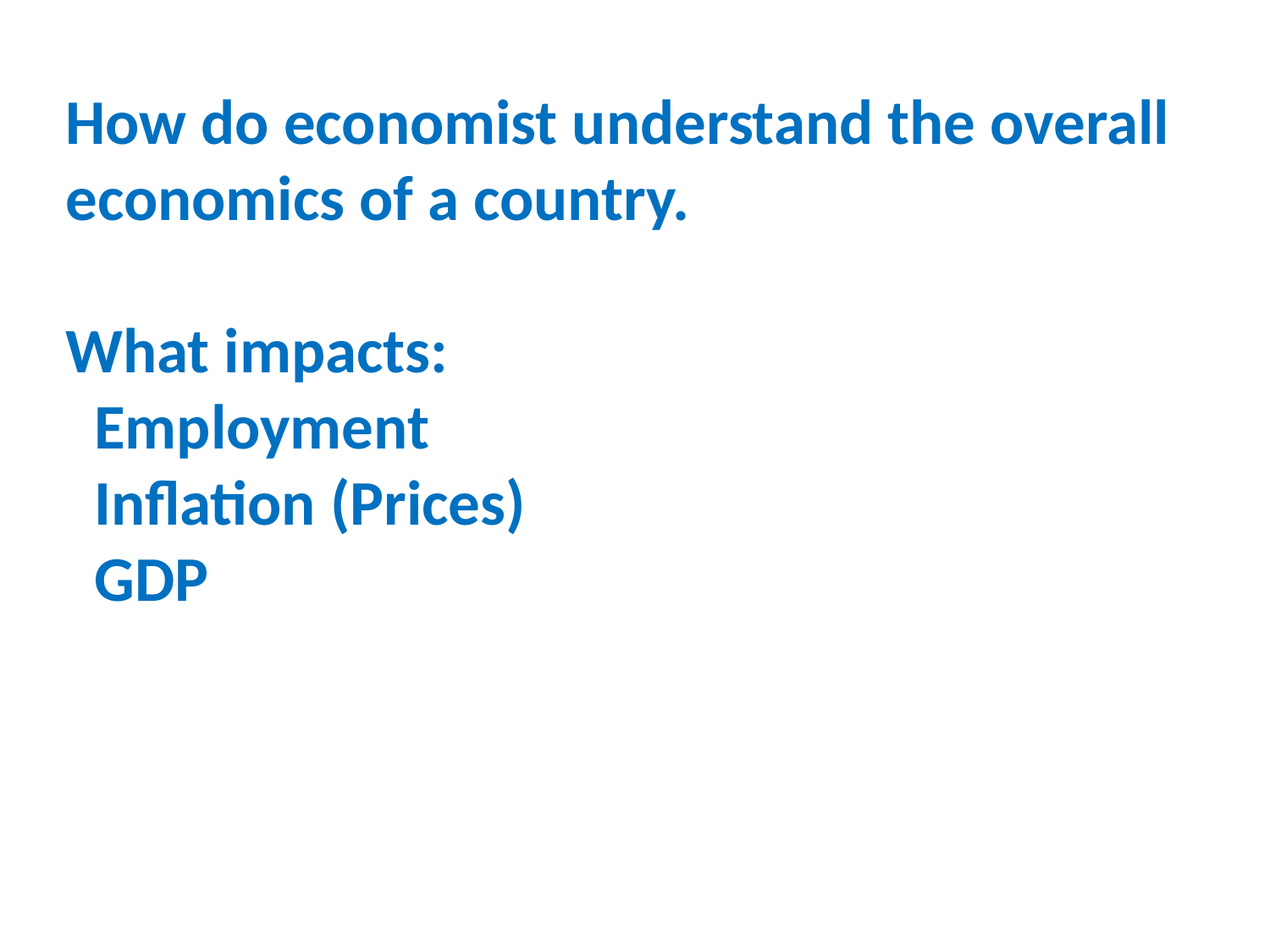

# How do economist understand the overall economics of a country. What impacts: Employment Inflation (Prices) GDP